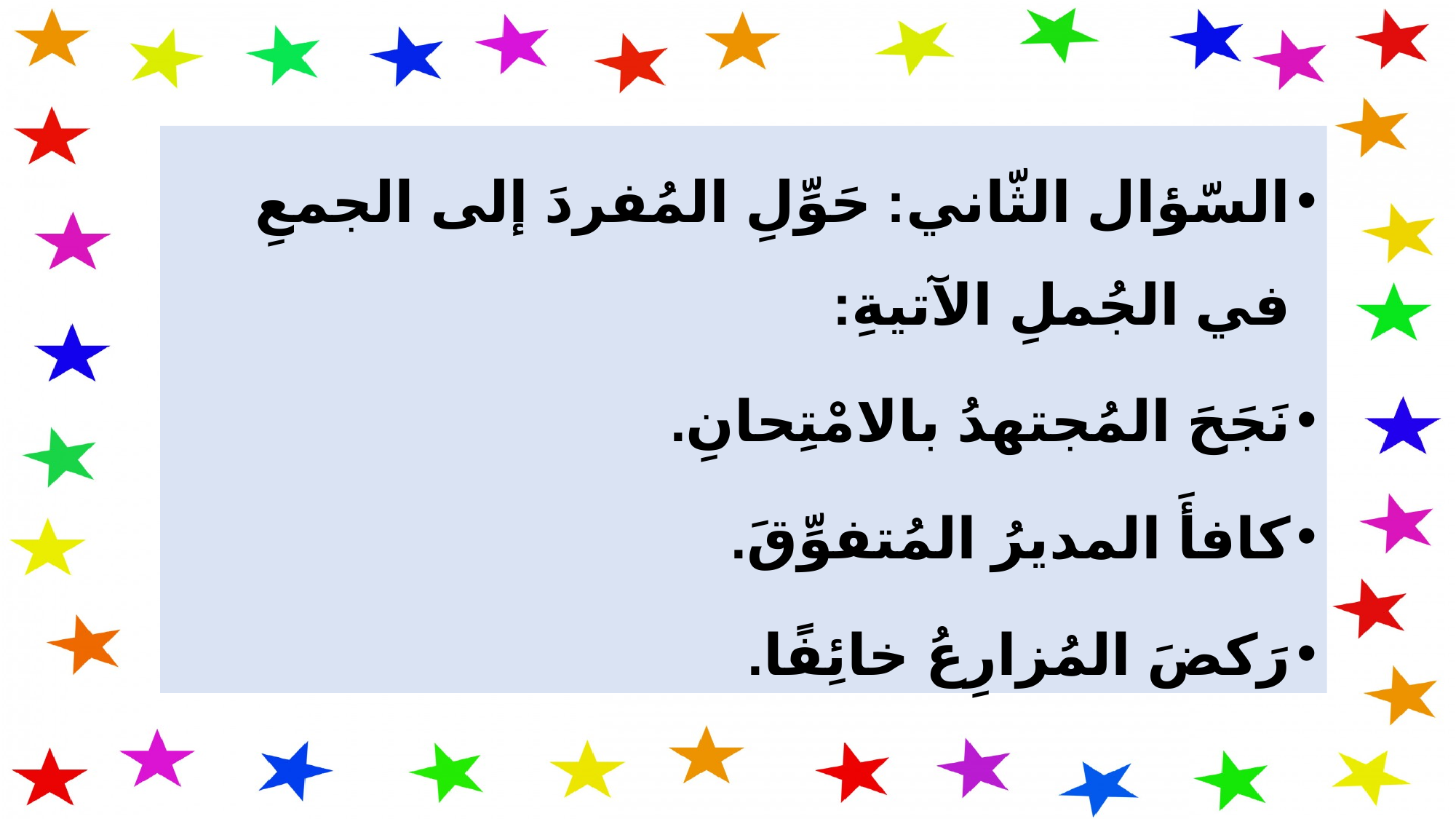

السّؤال الثّاني: حَوِّلِ المُفردَ إلى الجمعِ في الجُملِ الآتيةِ:
نَجَحَ المُجتهدُ بالامْتِحانِ.
كافأَ المديرُ المُتفوِّقَ.
رَكضَ المُزارِعُ خائِفًا.